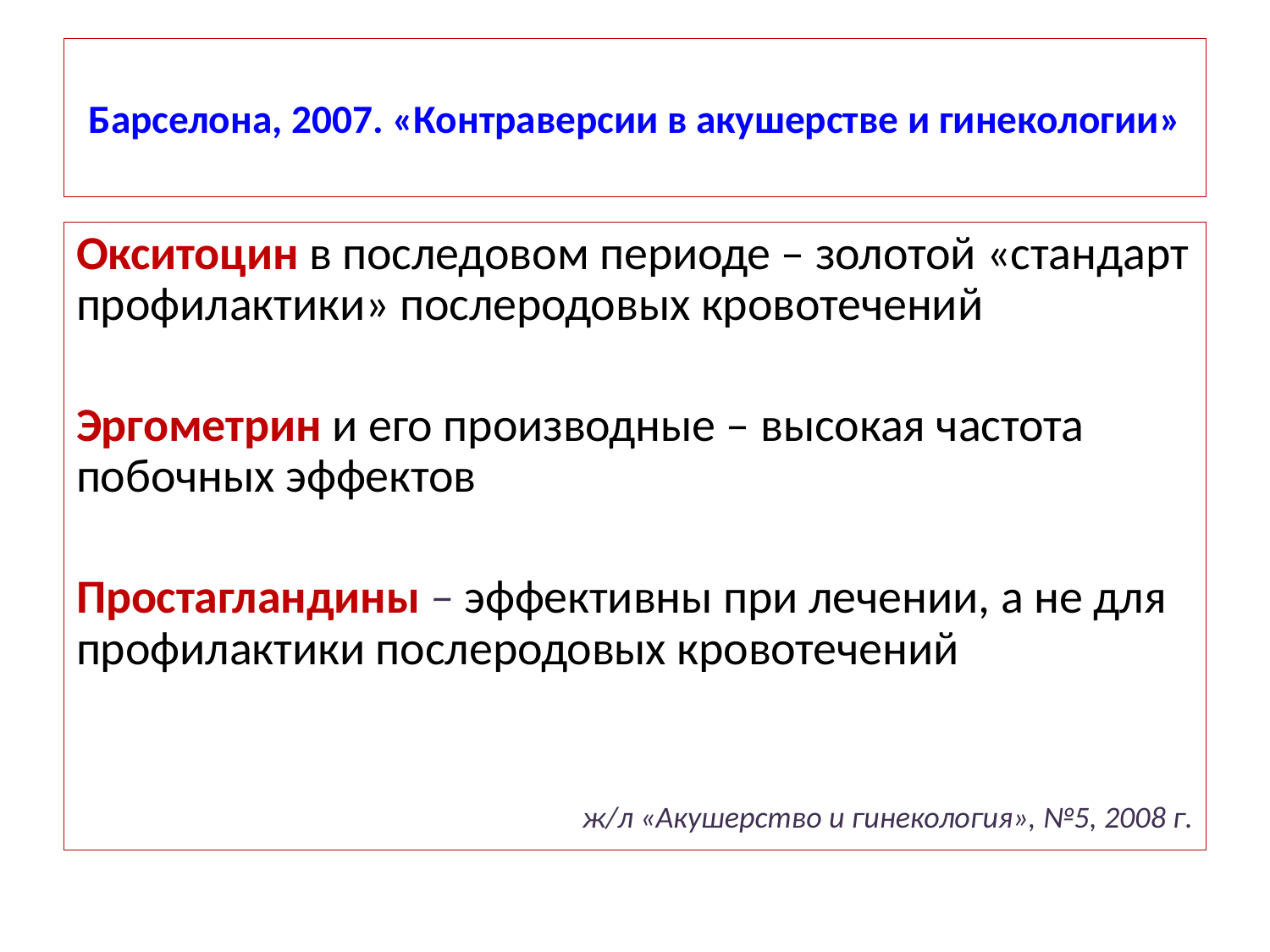

# Барселона, 2007. «Контраверсии в акушерстве и гинекологии»
Окситоцин в последовом периоде – золотой «стандарт профилактики» послеродовых кровотечений

Эргометрин и его производные – высокая частота побочных эффектов

Простагландины – эффективны при лечении, а не для профилактики послеродовых кровотечений

ж/л «Акушерство и гинекология», №5, 2008 г.